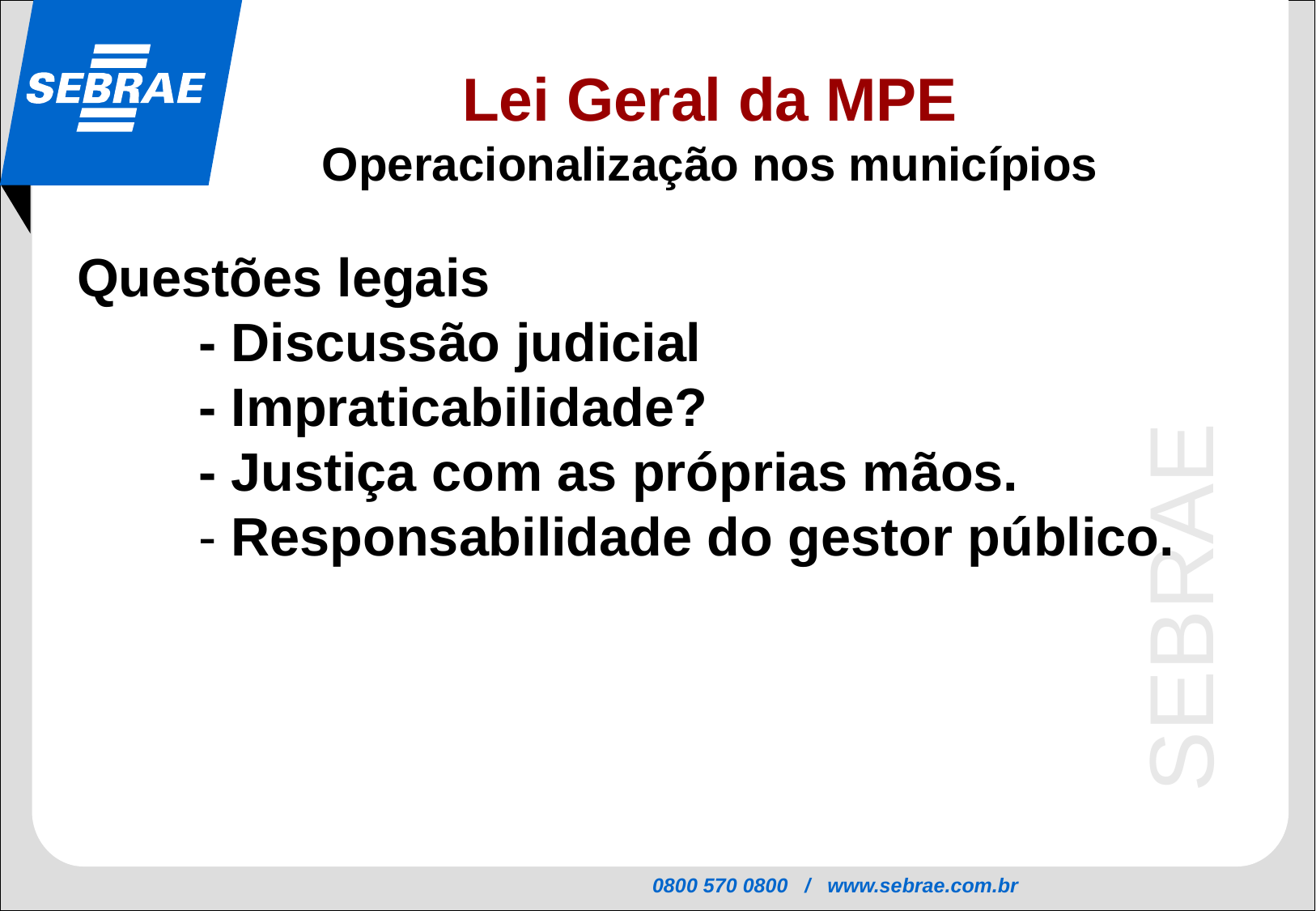

Lei Geral da MPE
Operacionalização nos municípios
Questões legais
	- Discussão judicial
	- Impraticabilidade?
	- Justiça com as próprias mãos.
	- Responsabilidade do gestor público.